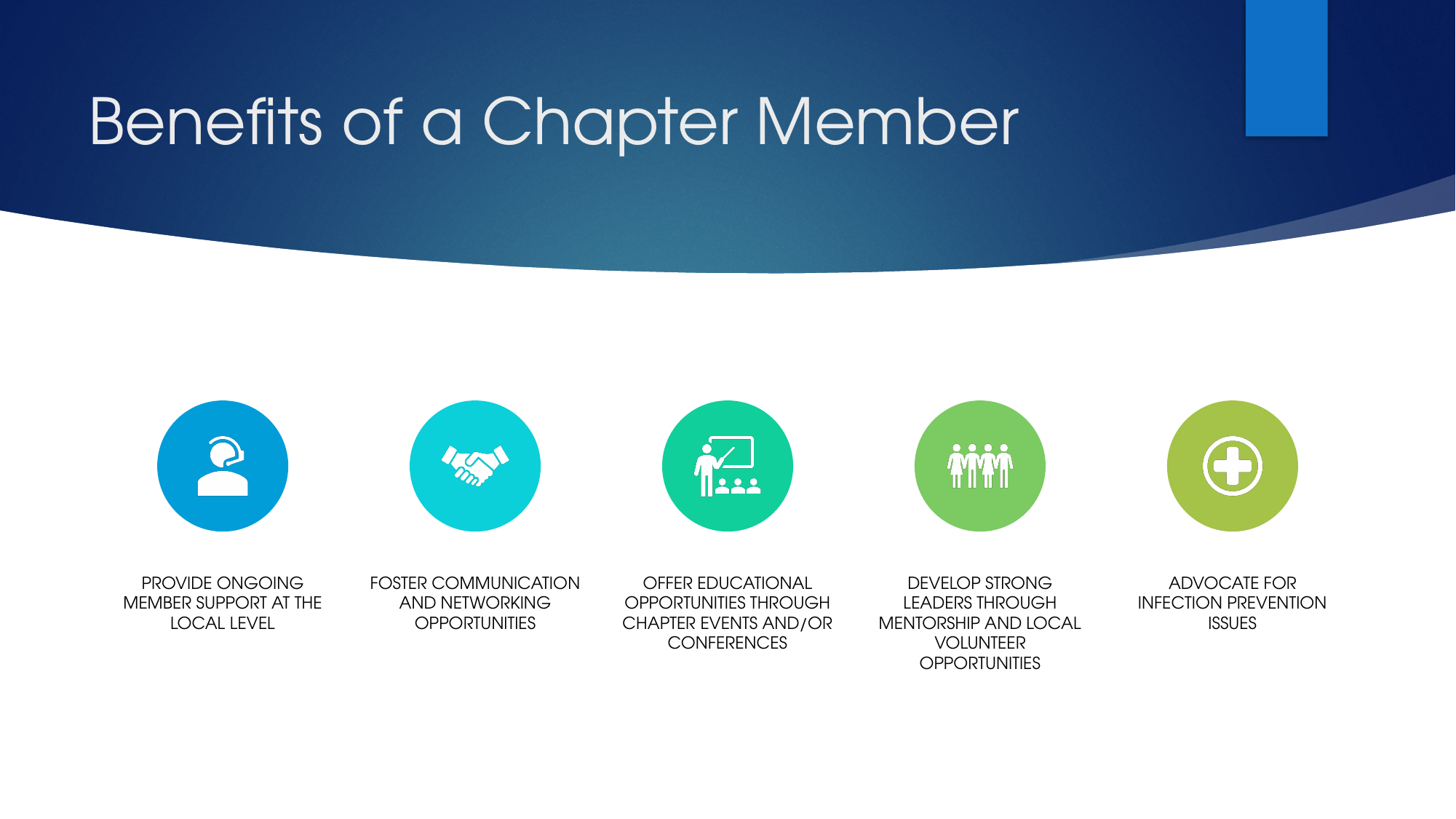

# Benefits of a Chapter Member

Provide ongoing member support at the local level
Foster communication and networking opportunities
Offer educational opportunities through chapter events and/or conferences
Develop strong leaders through mentorship and local volunteer opportunities
Advocate for infection prevention issues